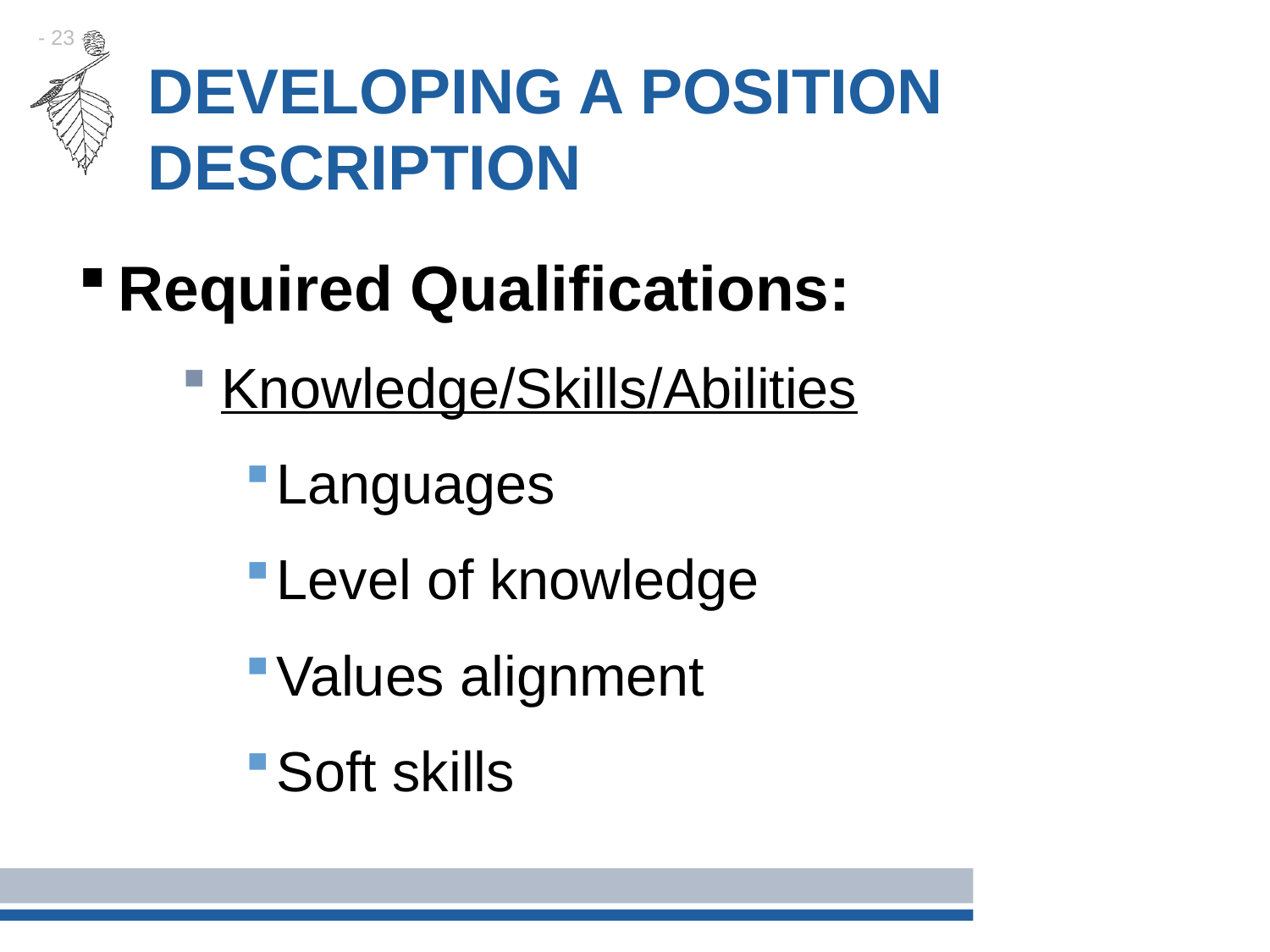

# Developing a position description
Required Qualifications:
Knowledge/Skills/Abilities
Languages
Level of knowledge
Values alignment
Soft skills